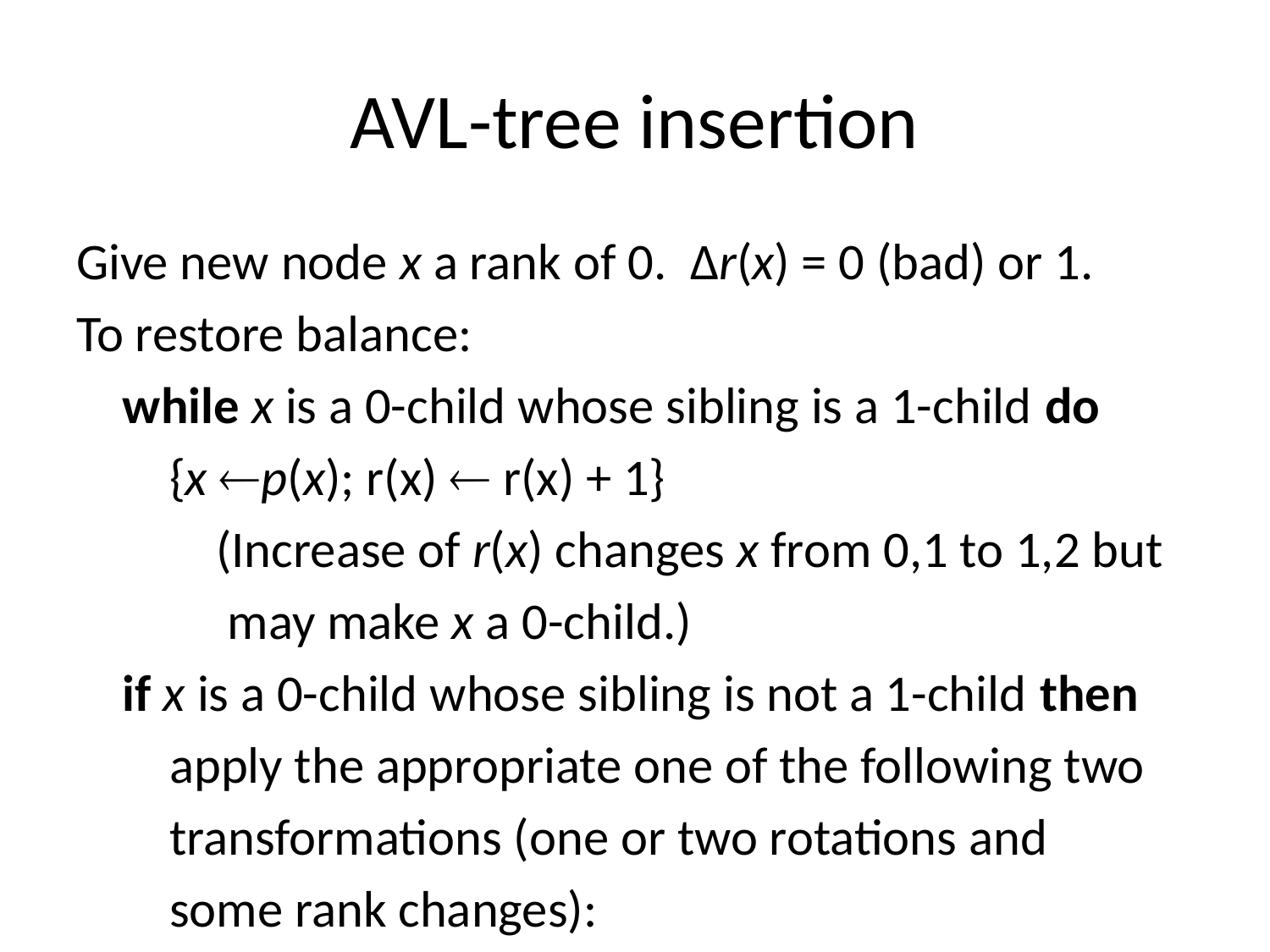

# AVL-tree insertion
Give new node x a rank of 0.  Δr(x) = 0 (bad) or 1.
To restore balance:
    while x is a 0-child whose sibling is a 1-child do
        {x ←p(x); r(x) ← r(x) + 1}
            (Increase of r(x) changes x from 0,1 to 1,2 but
             may make x a 0-child.)
    if x is a 0-child whose sibling is not a 1-child then
        apply the appropriate one of the following two
        transformations (one or two rotations and
        some rank changes):